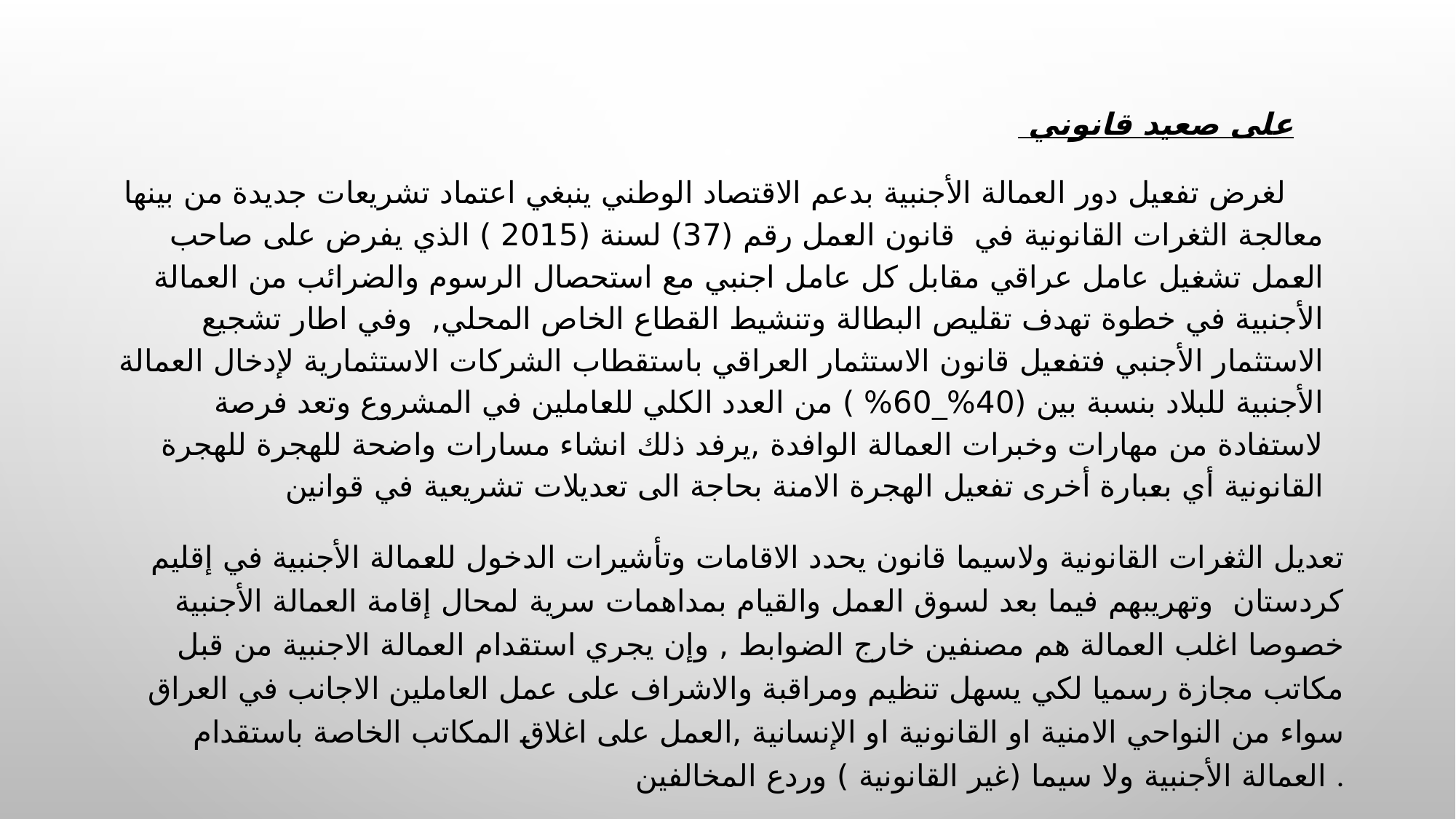

على صعيد قانوني
     لغرض تفعيل دور العمالة الأجنبية بدعم الاقتصاد الوطني ينبغي اعتماد تشريعات جديدة من بينها معالجة الثغرات القانونية في  قانون العمل رقم (37) لسنة (2015 ) الذي يفرض على صاحب العمل تشغيل عامل عراقي مقابل كل عامل اجنبي مع استحصال الرسوم والضرائب من العمالة الأجنبية في خطوة تهدف تقليص البطالة وتنشيط القطاع الخاص المحلي,  وفي اطار تشجيع الاستثمار الأجنبي فتفعيل قانون الاستثمار العراقي باستقطاب الشركات الاستثمارية لإدخال العمالة الأجنبية للبلاد بنسبة بين (40%_60% ) من العدد الكلي للعاملين في المشروع وتعد فرصة لاستفادة من مهارات وخبرات العمالة الوافدة ,يرفد ذلك انشاء مسارات واضحة للهجرة للهجرة القانونية أي بعبارة أخرى تفعيل الهجرة الامنة بحاجة الى تعديلات تشريعية في قوانين
تعديل الثغرات القانونية ولاسيما قانون يحدد الاقامات وتأشيرات الدخول للعمالة الأجنبية في إقليم كردستان  وتهريبهم فيما بعد لسوق العمل والقيام بمداهمات سرية لمحال إقامة العمالة الأجنبية خصوصا اغلب العمالة هم مصنفين خارج الضوابط , وإن يجري استقدام العمالة الاجنبية من قبل مكاتب مجازة رسميا لكي يسهل تنظيم ومراقبة والاشراف على عمل العاملين الاجانب في العراق سواء من النواحي الامنية او القانونية او الإنسانية ,العمل على اغلاق المكاتب الخاصة باستقدام العمالة الأجنبية ولا سيما (غير القانونية ) وردع المخالفين .